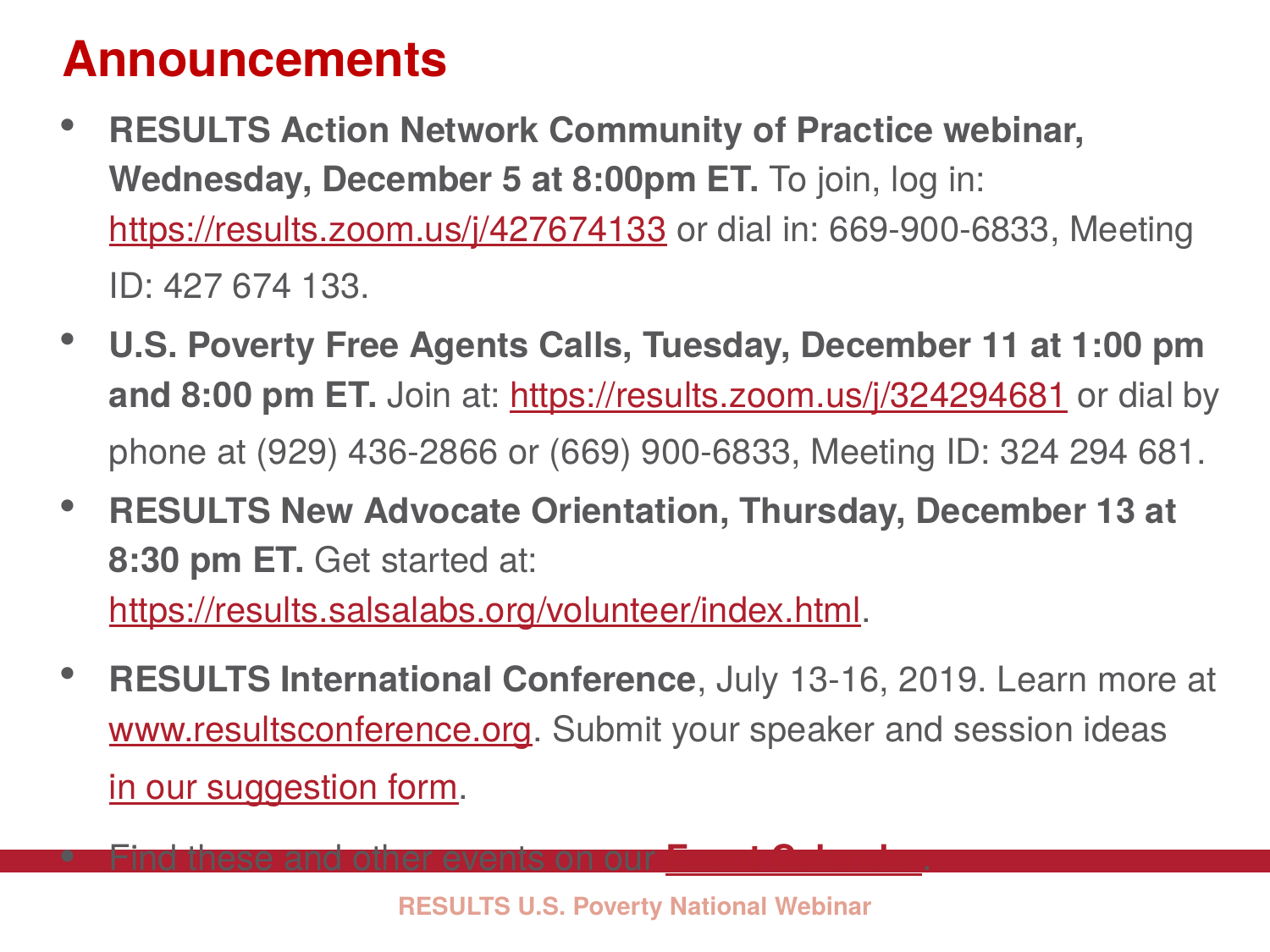

41

# Announcements
RESULTS Action Network Community of Practice webinar, Wednesday, December 5 at 8:00pm ET. To join, log in: https://results.zoom.us/j/427674133 or dial in: 669-900-6833, Meeting ID: 427 674 133.
U.S. Poverty Free Agents Calls, Tuesday, December 11 at 1:00 pm and 8:00 pm ET. Join at: https://results.zoom.us/j/324294681 or dial by phone at (929) 436-2866 or (669) 900-6833, Meeting ID: 324 294 681.
RESULTS New Advocate Orientation, Thursday, December 13 at 8:30 pm ET. Get started at: https://results.salsalabs.org/volunteer/index.html.
RESULTS International Conference, July 13-16, 2019. Learn more at www.resultsconference.org. Submit your speaker and session ideas in our suggestion form.
Find these and other events on our Event Calendar.

RESULTS U.S. Poverty National Webinar